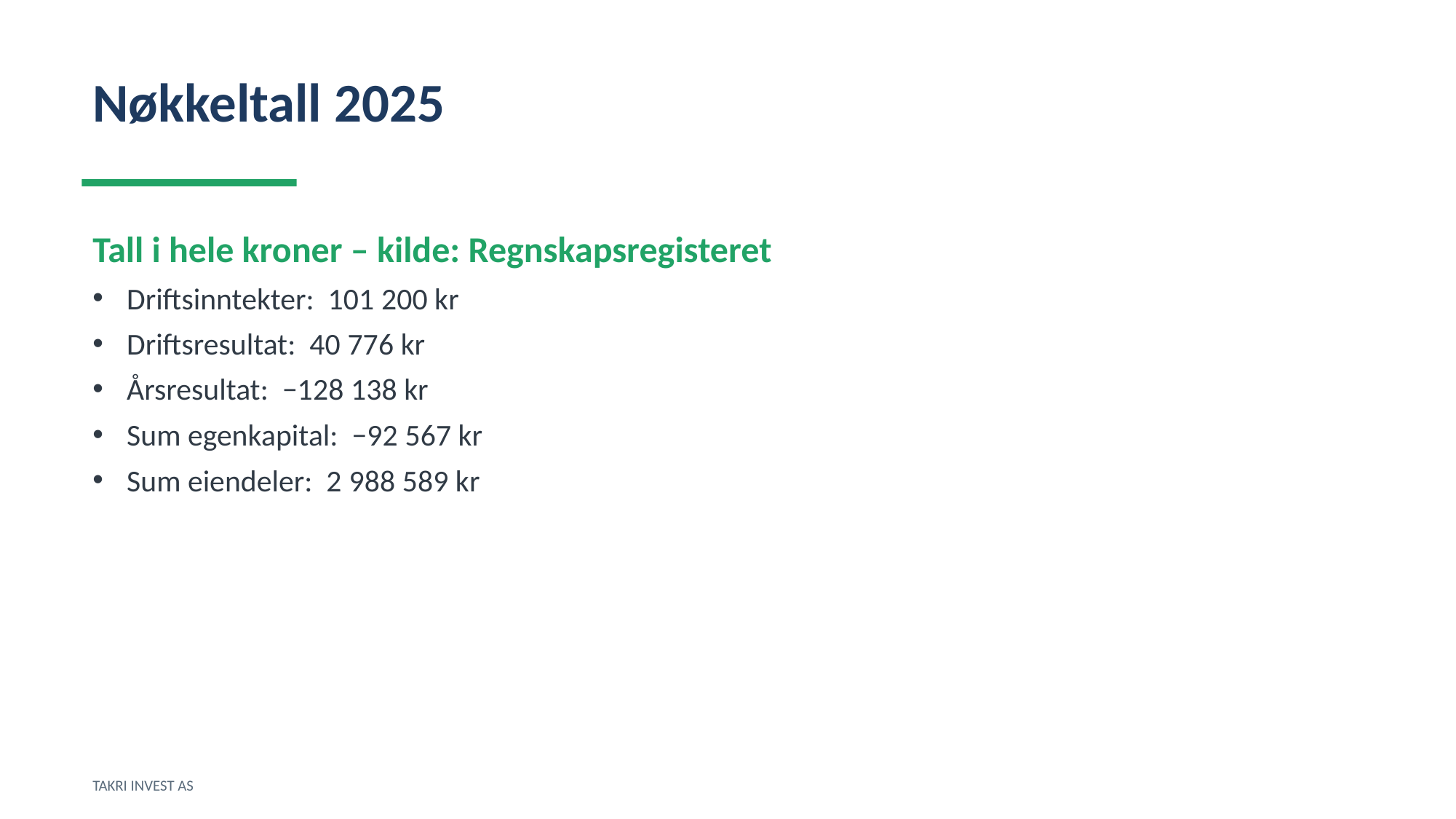

Nøkkeltall 2025

Tall i hele kroner – kilde: Regnskapsregisteret
Driftsinntekter:  101 200 kr
Driftsresultat:  40 776 kr
Årsresultat:  −128 138 kr
Sum egenkapital:  −92 567 kr
Sum eiendeler:  2 988 589 kr
TAKRI INVEST AS